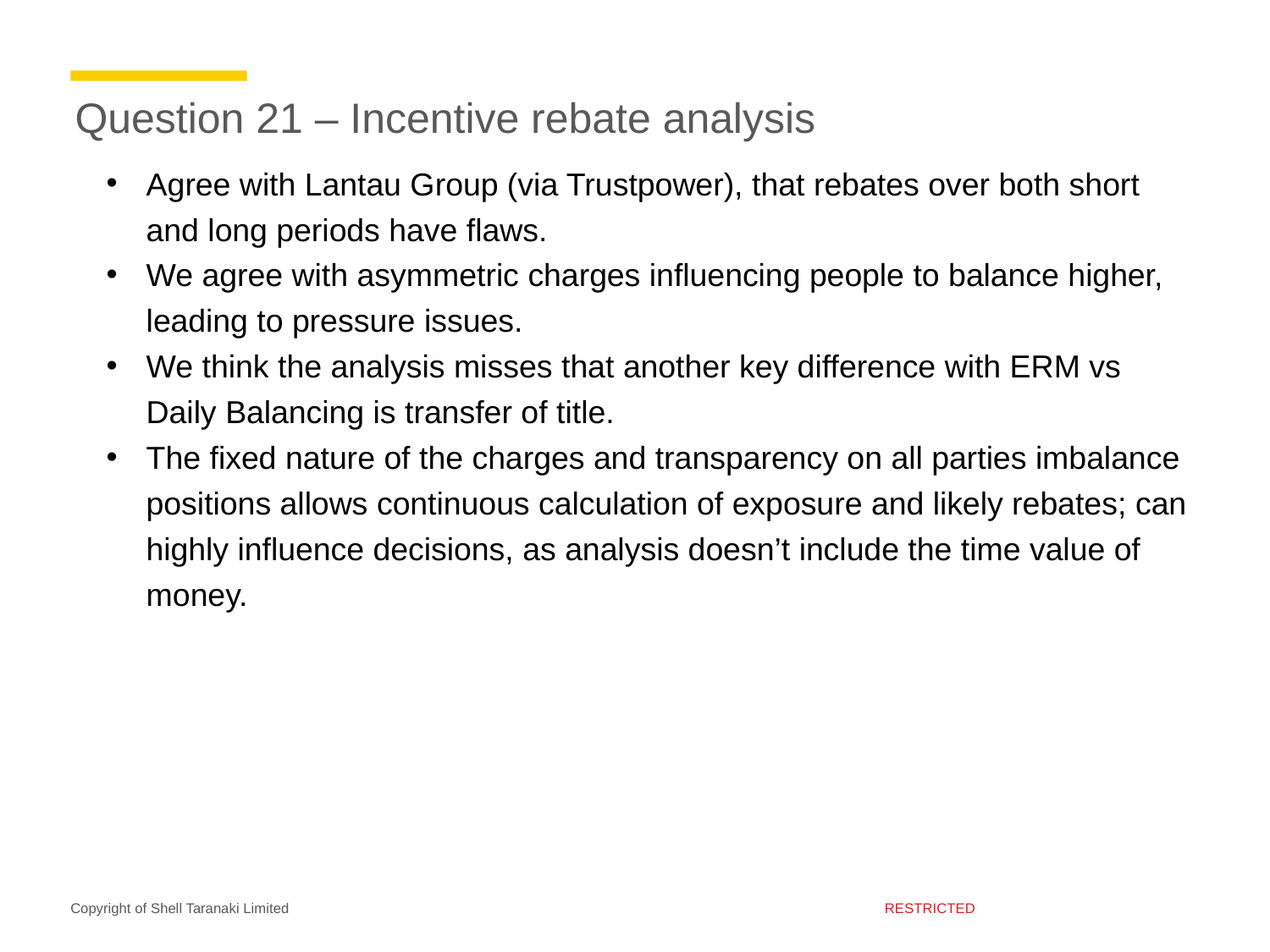

# Question 21 – Incentive rebate analysis
Agree with Lantau Group (via Trustpower), that rebates over both short and long periods have flaws.
We agree with asymmetric charges influencing people to balance higher, leading to pressure issues.
We think the analysis misses that another key difference with ERM vs Daily Balancing is transfer of title.
The fixed nature of the charges and transparency on all parties imbalance positions allows continuous calculation of exposure and likely rebates; can highly influence decisions, as analysis doesn’t include the time value of money.